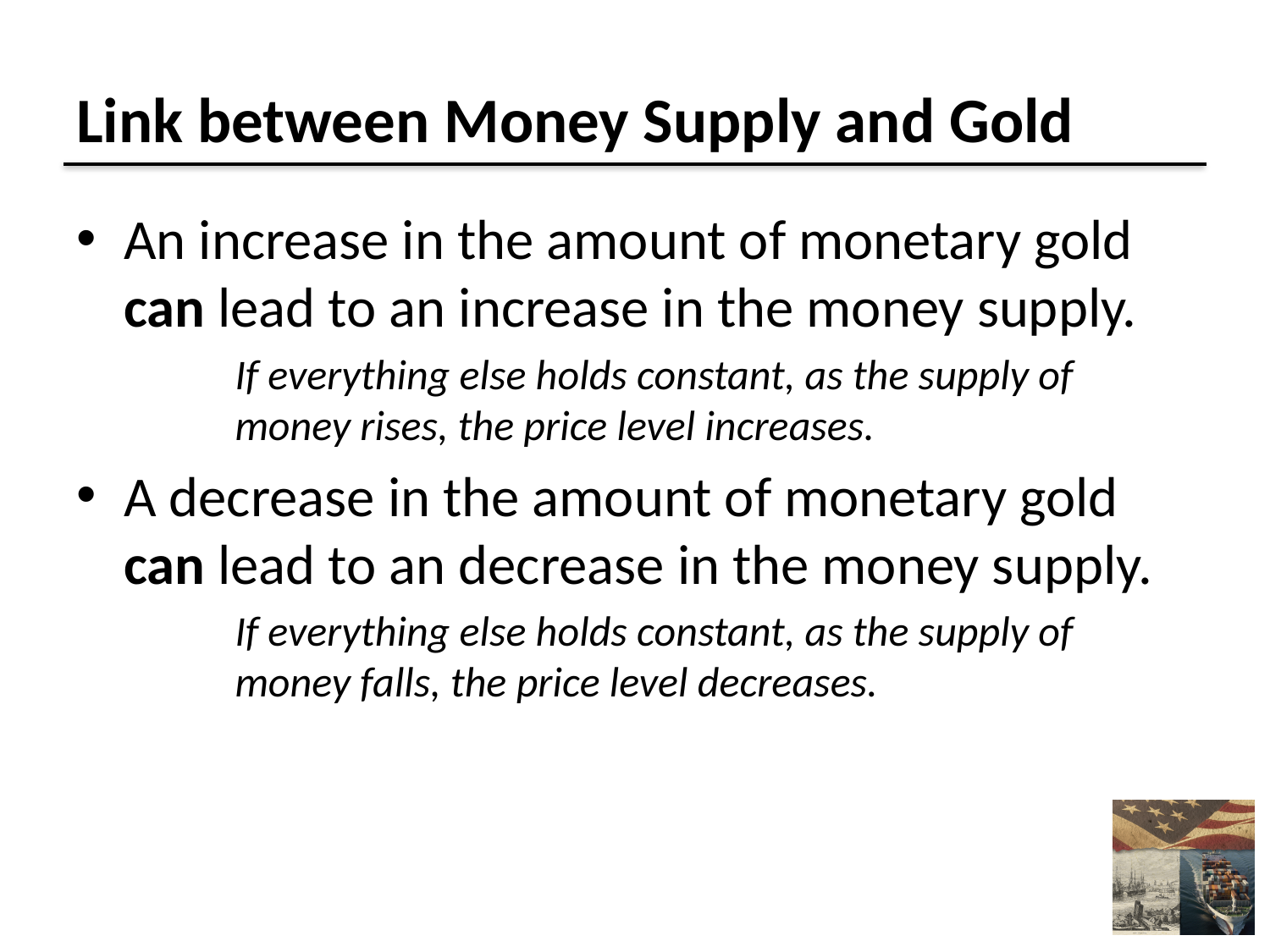

# Link between Money Supply and Gold
An increase in the amount of monetary gold can lead to an increase in the money supply.
	If everything else holds constant, as the supply of money rises, the price level increases.
A decrease in the amount of monetary gold can lead to an decrease in the money supply.
	If everything else holds constant, as the supply of money falls, the price level decreases.